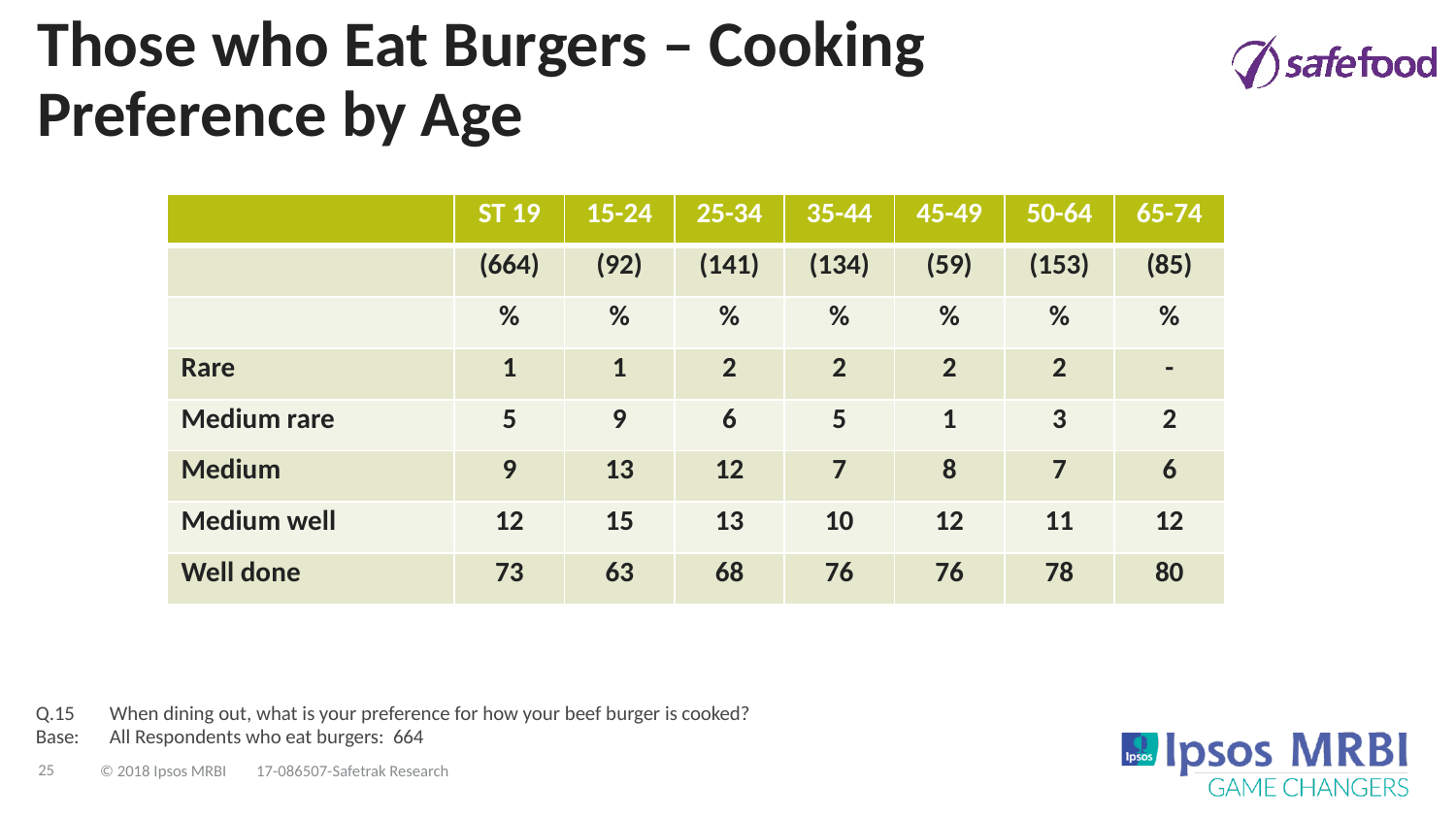

# Those who Eat Burgers – Cooking Preference by Age
|  | ST 19 | 15-24 | 25-34 | 35-44 | 45-49 | 50-64 | 65-74 |
| --- | --- | --- | --- | --- | --- | --- | --- |
|  | (664) | (92) | (141) | (134) | (59) | (153) | (85) |
|  | % | % | % | % | % | % | % |
| Rare | 1 | 1 | 2 | 2 | 2 | 2 | - |
| Medium rare | 5 | 9 | 6 | 5 | 1 | 3 | 2 |
| Medium | 9 | 13 | 12 | 7 | 8 | 7 | 6 |
| Medium well | 12 | 15 | 13 | 10 | 12 | 11 | 12 |
| Well done | 73 | 63 | 68 | 76 | 76 | 78 | 80 |
Q.15	When dining out, what is your preference for how your beef burger is cooked?
Base:	All Respondents who eat burgers:  664